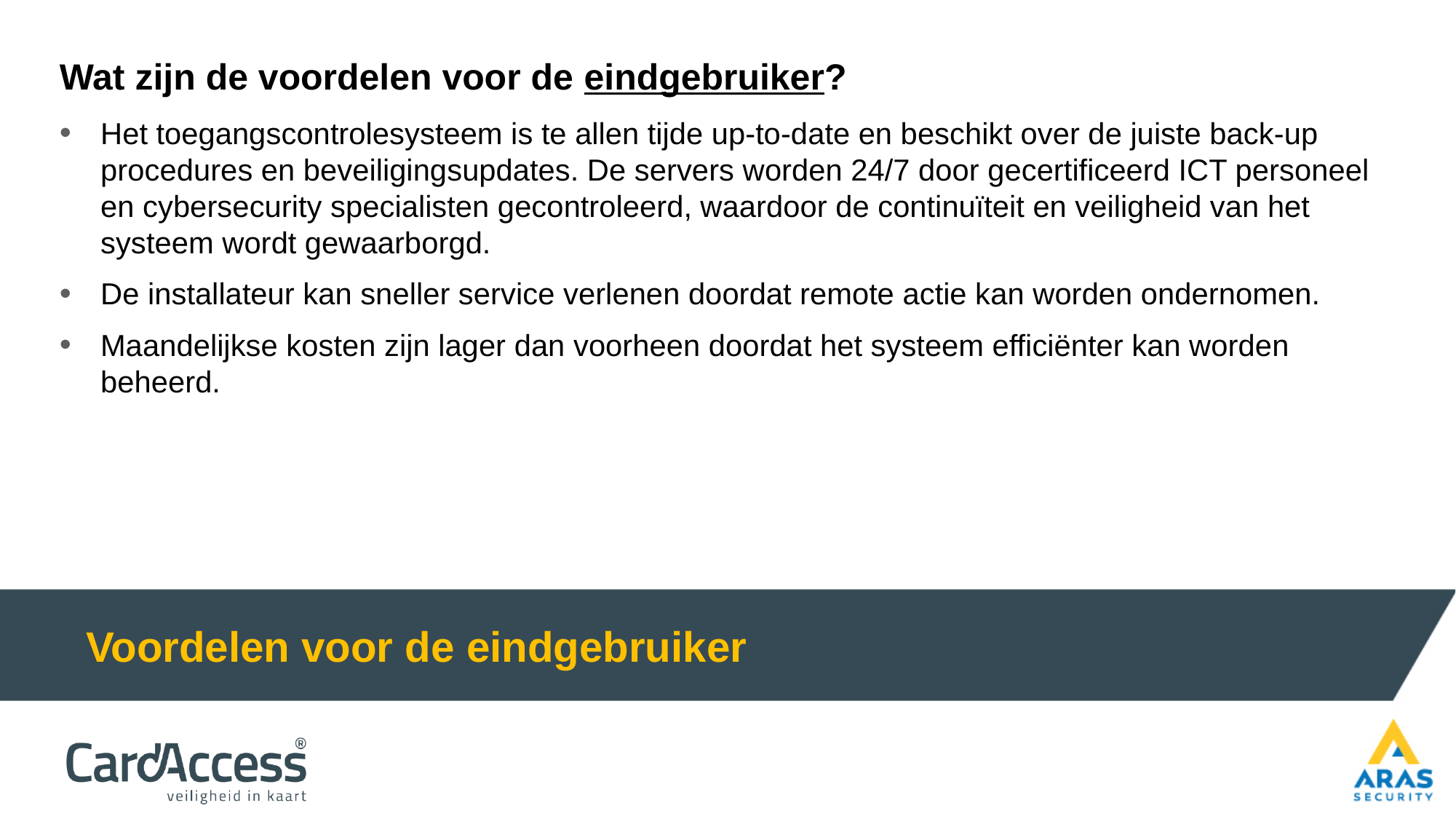

Wat zijn de voordelen voor de eindgebruiker?
Het toegangscontrolesysteem is te allen tijde up-to-date en beschikt over de juiste back-up procedures en beveiligingsupdates. De servers worden 24/7 door gecertificeerd ICT personeel en cybersecurity specialisten gecontroleerd, waardoor de continuïteit en veiligheid van het systeem wordt gewaarborgd.
De installateur kan sneller service verlenen doordat remote actie kan worden ondernomen.
Maandelijkse kosten zijn lager dan voorheen doordat het systeem efficiënter kan worden beheerd.
Voordelen voor de eindgebruiker